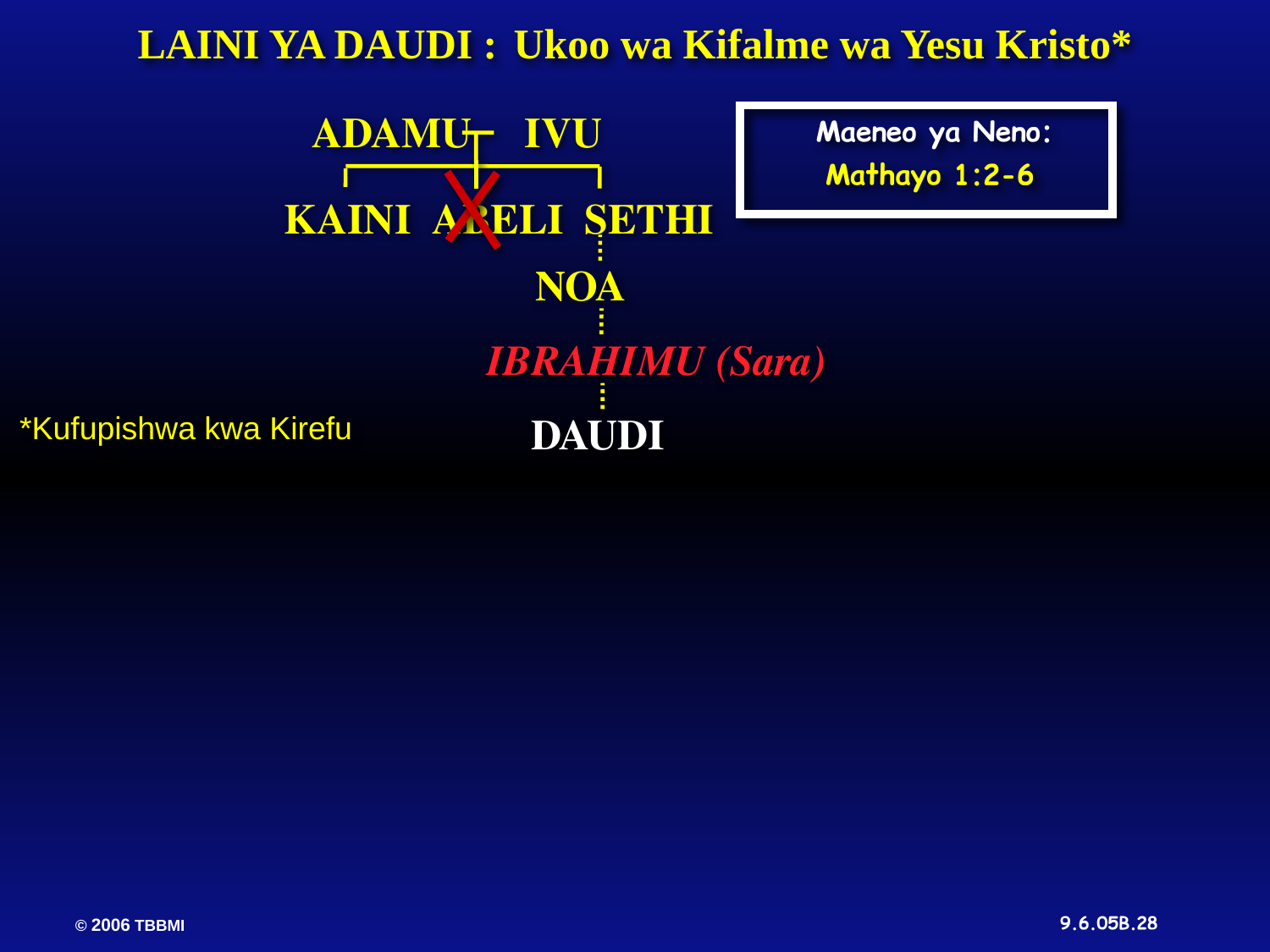

LAINI YA DAUDI :  Ukoo wa Kifalme wa Yesu Kristo*
ADAMU     IVU

Maeneo ya Neno:

Mathayo 1:2-6

KAINI  ABELI  SETHI

NOA

IBRAHIMU (Sara)

DAUDI
*Kufupishwa kwa Kirefu

28